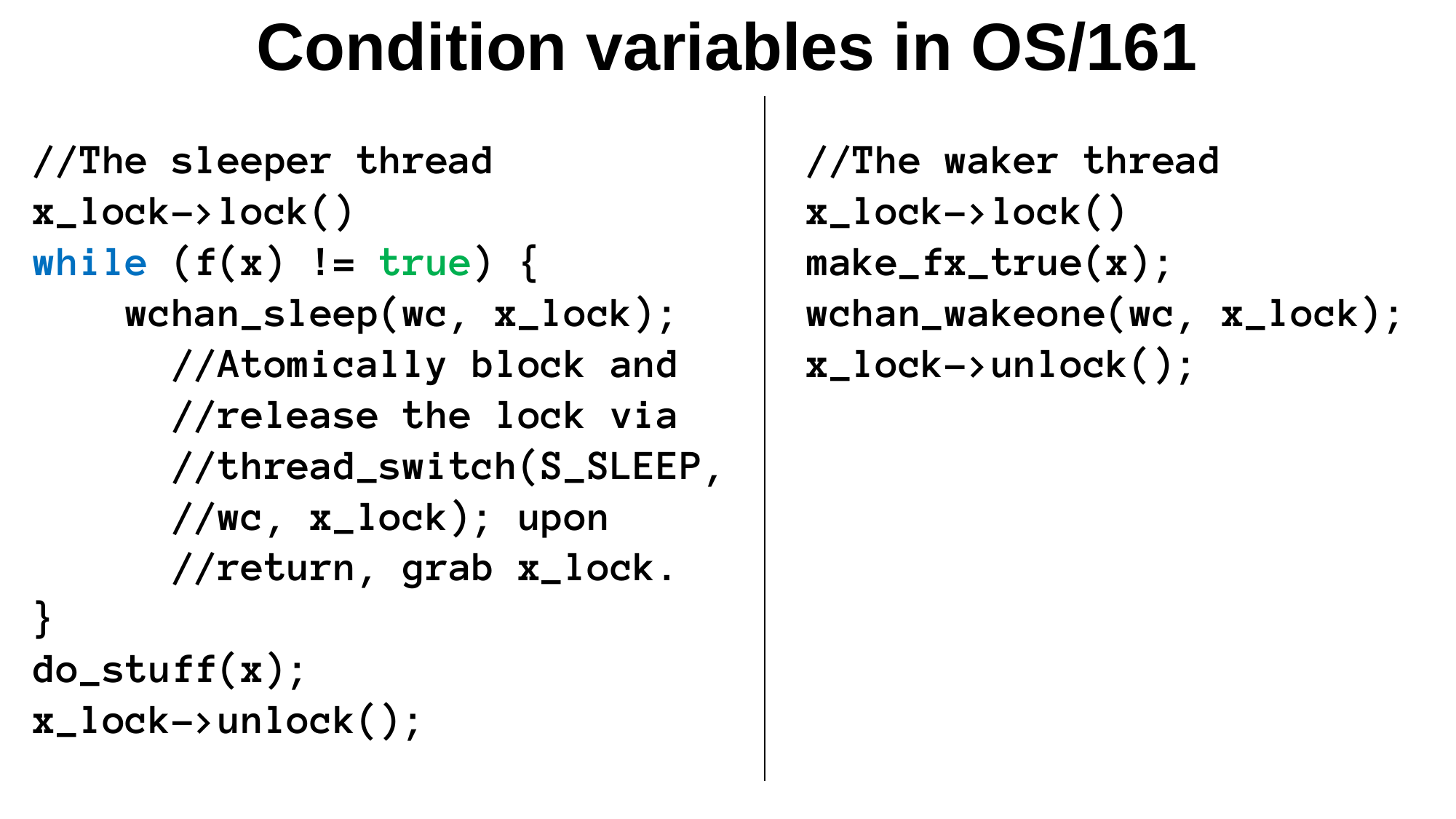

# Condition variables in OS/161
//The sleeper thread
x_lock->lock()
while (f(x) != true) {
    wchan_sleep(wc, x_lock);
      //Atomically block and
      //release the lock via
      //thread_switch(S_SLEEP,
      //wc, x_lock); upon
      //return, grab x_lock.
}
do_stuff(x);
x_lock->unlock();
//The waker thread
x_lock->lock()
make_fx_true(x);
wchan_wakeone(wc, x_lock);
x_lock->unlock();